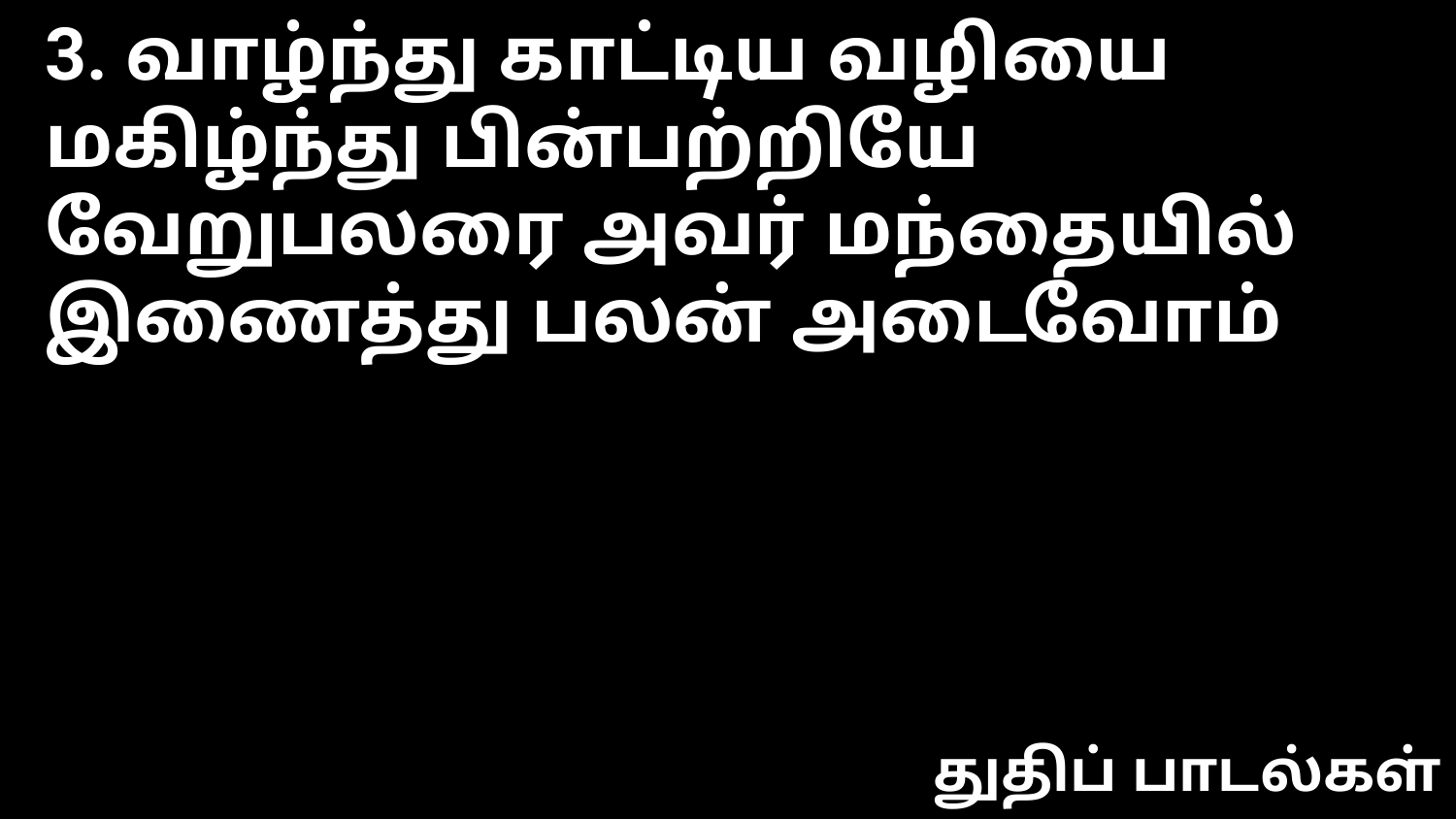

3. வாழ்ந்து காட்டிய வழியை மகிழ்ந்து பின்பற்றியே
வேறுபலரை அவர் மந்தையில் இணைத்து பலன் அடைவோம்

துதிப் பாடல்கள்